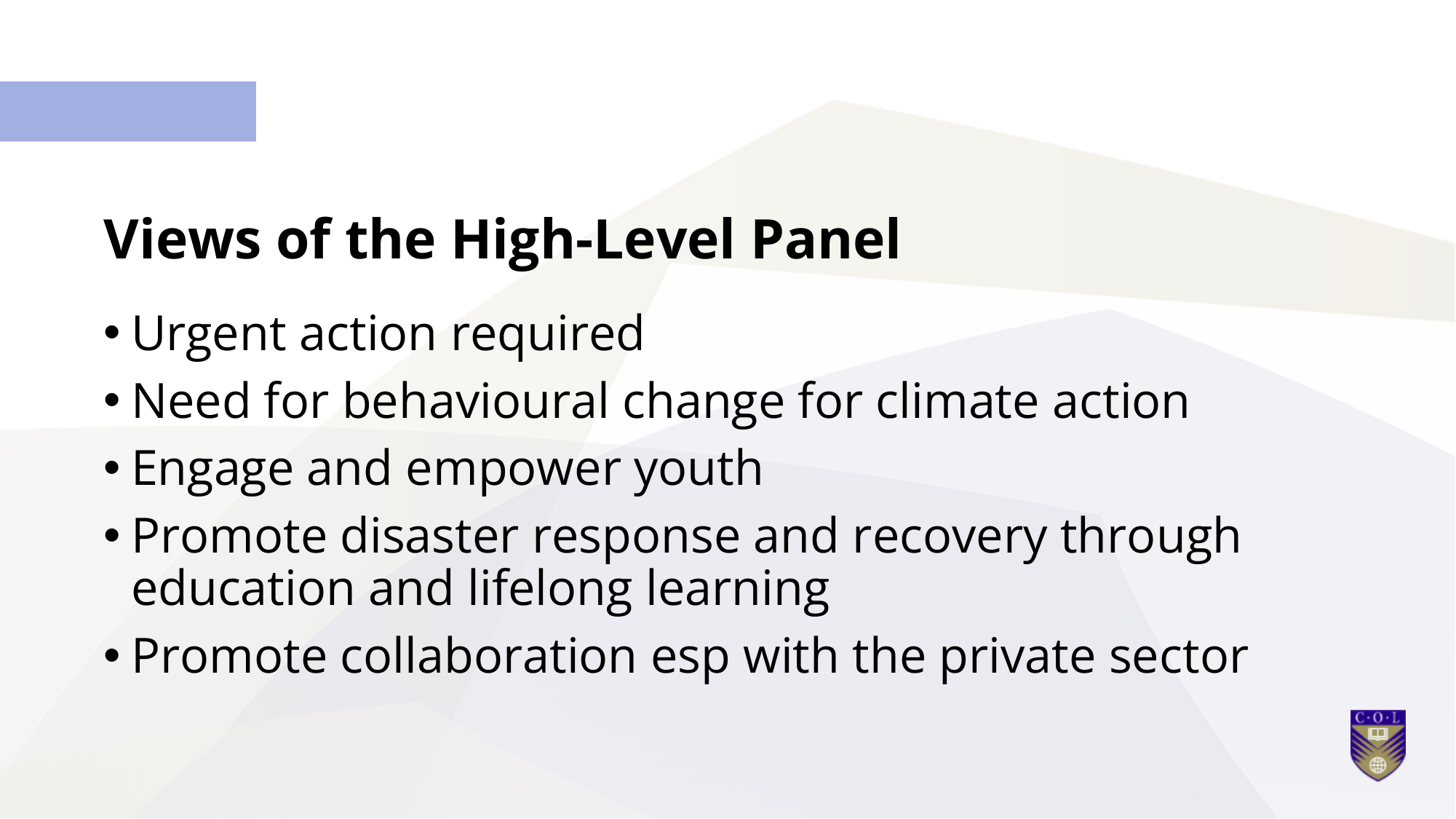

# Views of the High-Level Panel
Urgent action required
Need for behavioural change for climate action
Engage and empower youth
Promote disaster response and recovery through education and lifelong learning
Promote collaboration esp with the private sector